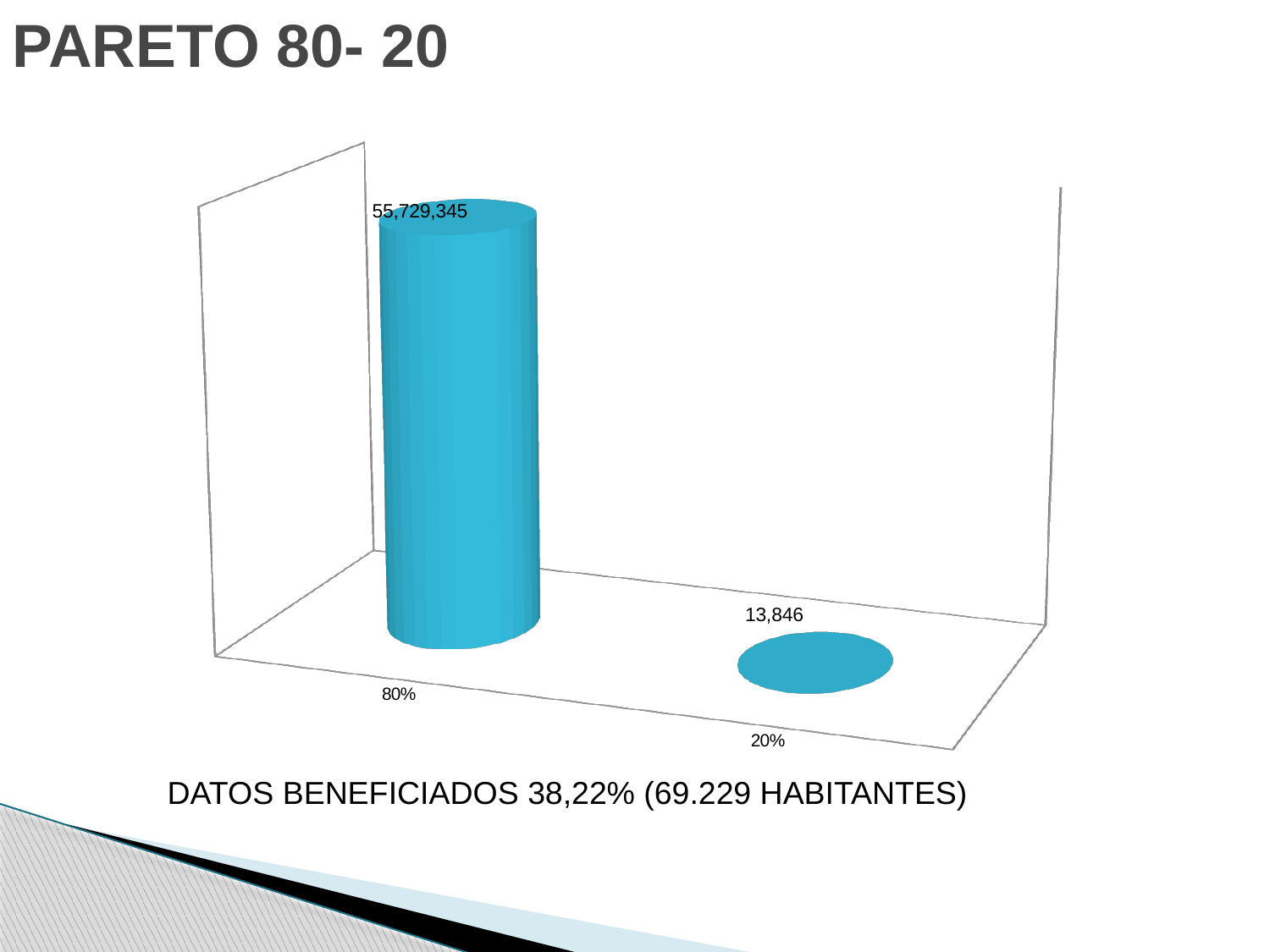

# PARETO 80- 20

[unsupported chart]

DATOS BENEFICIADOS 38,22% (69.229 HABITANTES)